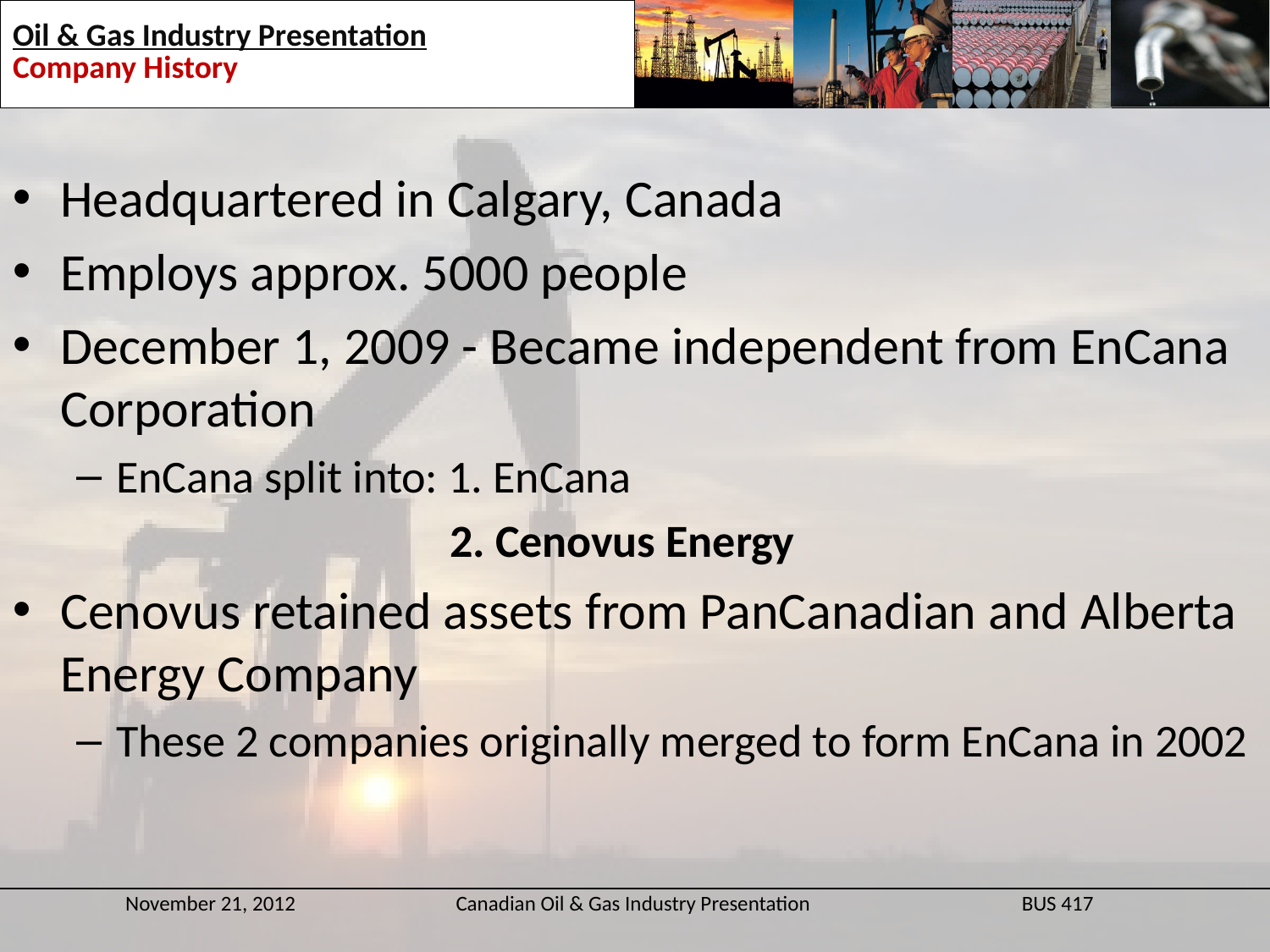

Headquartered in Calgary, Canada
Employs approx. 5000 people
December 1, 2009 - Became independent from EnCana Corporation
EnCana split into: 1. EnCana
                                    2. Cenovus Energy
Cenovus retained assets from PanCanadian and Alberta Energy Company
These 2 companies originally merged to form EnCana in 2002